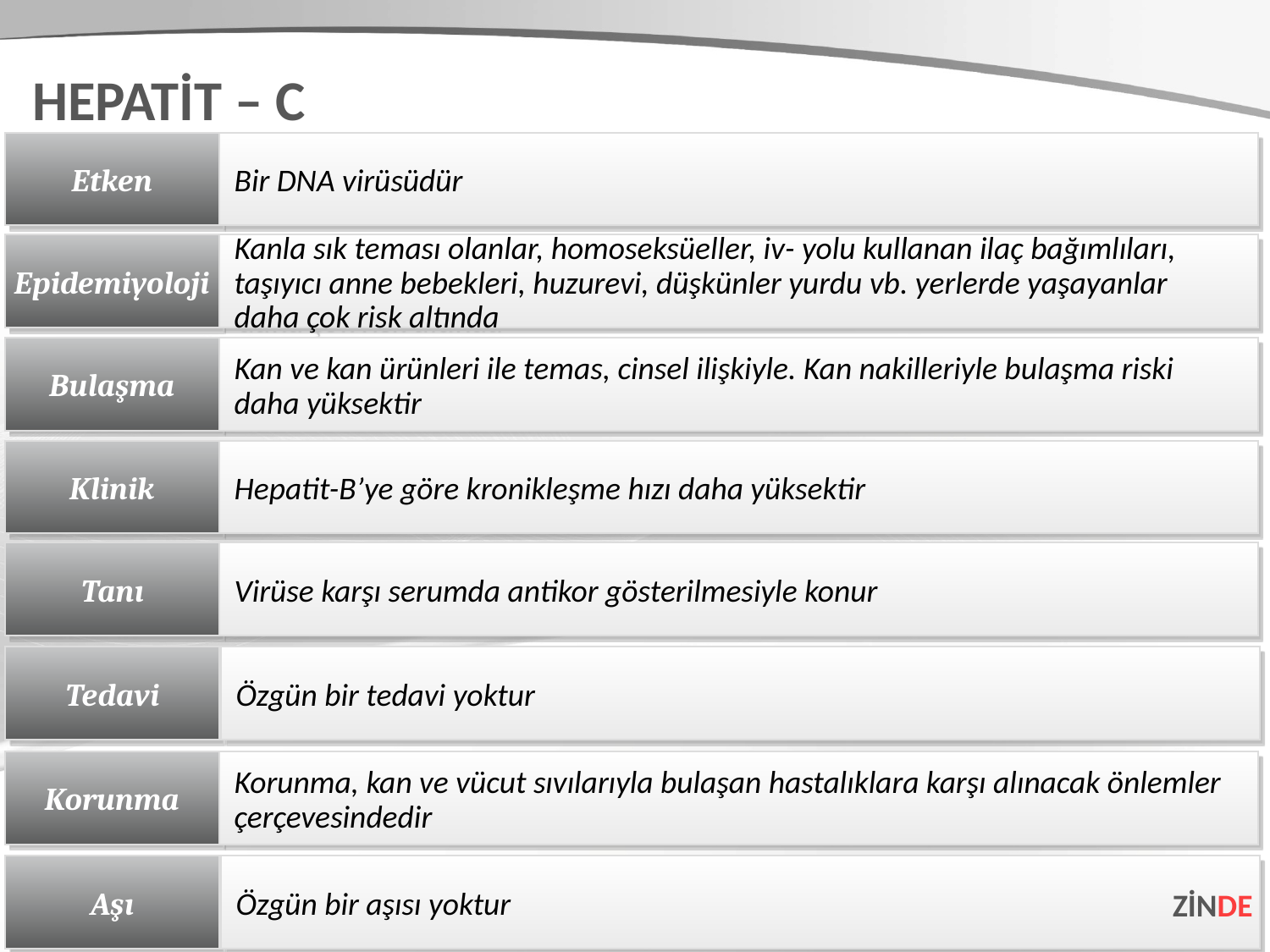

HEPATİT – C

Etken
Bir DNA virüsüdür
Epidemiyoloji
Kanla sık teması olanlar, homoseksüeller, iv- yolu kullanan ilaç bağımlıları, taşıyıcı anne bebekleri, huzurevi, düşkünler yurdu vb. yerlerde yaşayanlar daha çok risk altında
Bulaşma
Kan ve kan ürünleri ile temas, cinsel ilişkiyle. Kan nakilleriyle bulaşma riski daha yüksektir
Klinik
Hepatit-B’ye göre kronikleşme hızı daha yüksektir
Tanı
Virüse karşı serumda antikor gösterilmesiyle konur
Tedavi
Özgün bir tedavi yoktur
Korunma
Korunma, kan ve vücut sıvılarıyla bulaşan hastalıklara karşı alınacak önlemler çerçevesindedir
Aşı
Özgün bir aşısı yoktur
ZİNDE